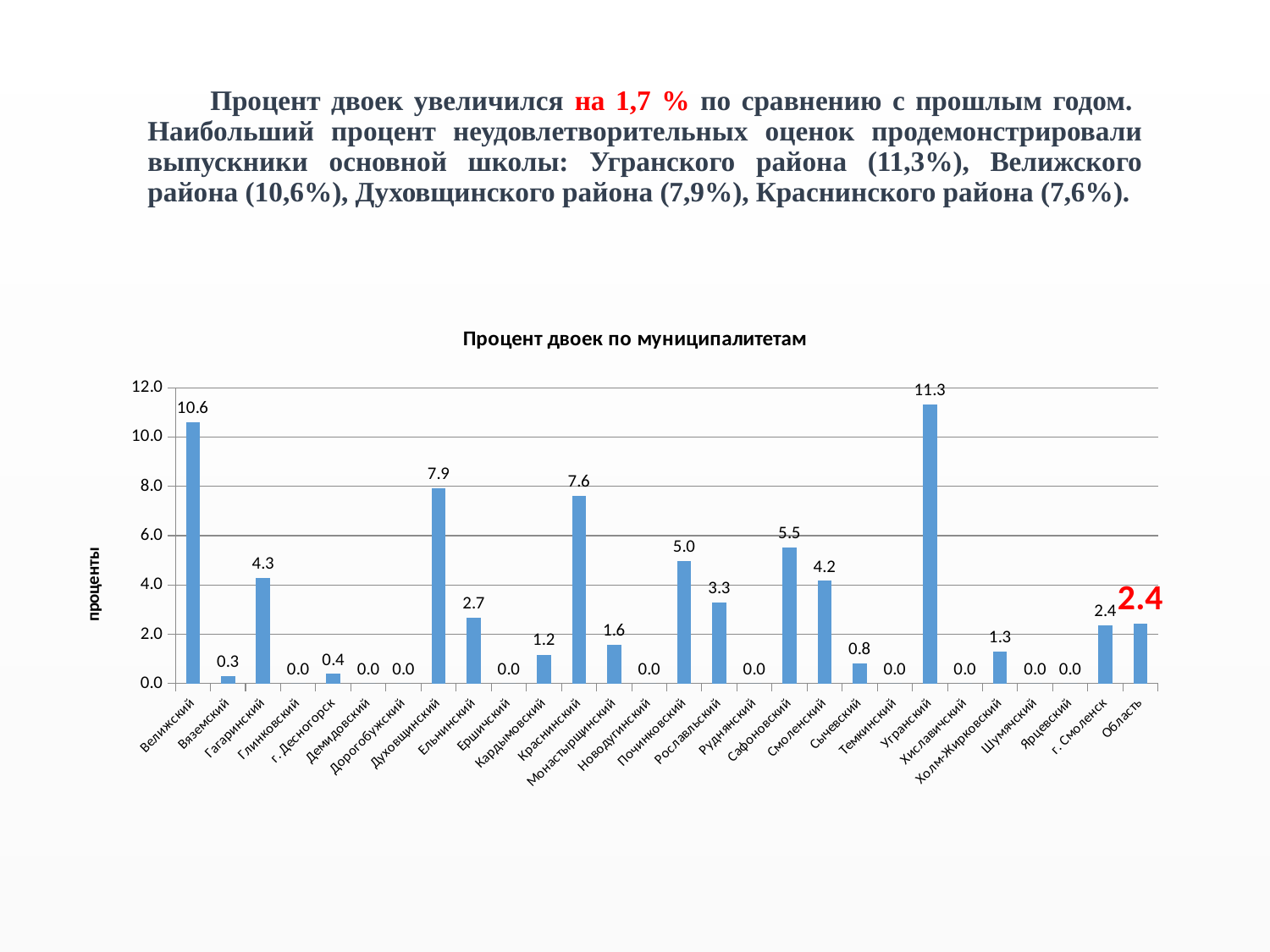

# Процент двоек увеличился на 1,7 % по сравнению с прошлым годом. Наибольший процент неудовлетворительных оценок продемонстрировали выпускники основной школы: Угранского района (11,3%), Велижского района (10,6%), Духовщинского района (7,9%), Краснинского района (7,6%).

### Chart: Процент двоек по муниципалитетам

| Category |  |
|---|---|
| Велижский | 10.606060606060609 |
| Вяземский | 0.30349013657055934 |
| Гагаринский | 4.294478527607353 |
| Глинковский | 0.0 |
| г. Десногорск | 0.3891050583657574 |
| Демидовский | 0.0 |
| Дорогобужский | 0.0 |
| Духовщинский | 7.920792079207914 |
| Ельнинский | 2.6785714285714306 |
| Ершичский | 0.0 |
| Кардымовский | 1.17647058823529 |
| Краснинский | 7.61904761904762 |
| Монастырщинский | 1.5625 |
| Новодугинский | 0.0 |
| Починковский | 4.958677685950406 |
| Рославльский | 3.2818532818532873 |
| Руднянский | 0.0 |
| Сафоновский | 5.52884615384616 |
| Смоленский | 4.166666666666657 |
| Сычевский | 0.8196721311475414 |
| Темкинский | 0.0 |
| Угранский | 11.320754716981128 |
| Хиславичский | 0.0 |
| Холм-Жирковский | 1.2987012987013031 |
| Шумячский | 0.0 |
| Ярцевский | 0.0 |
| г. Смоленск | 2.3756495916852316 |
| Область | 2.4267895878524968 |